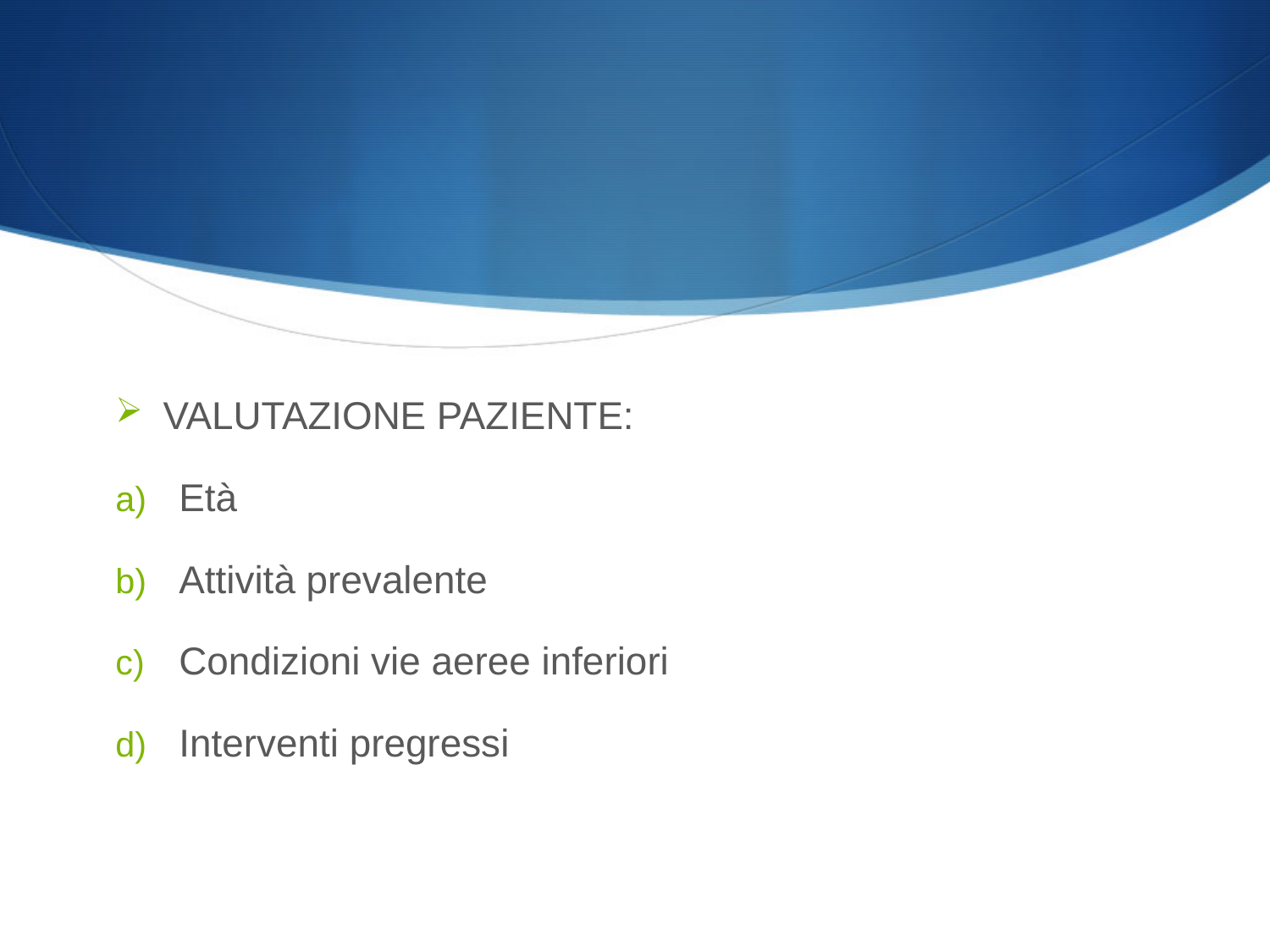

#
VALUTAZIONE PAZIENTE:
Età
Attività prevalente
Condizioni vie aeree inferiori
Interventi pregressi